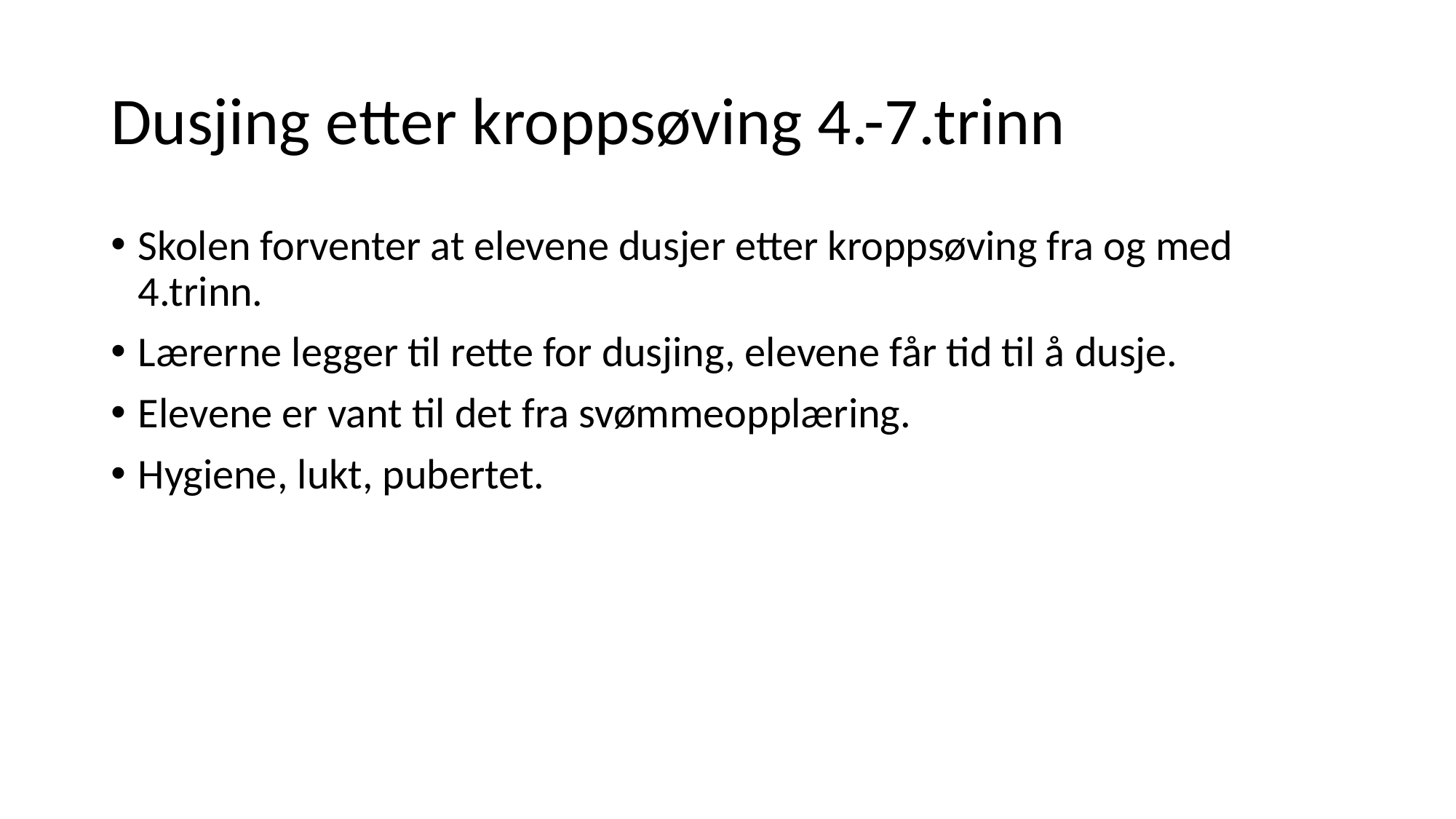

# Dusjing etter kroppsøving 4.-7.trinn
Skolen forventer at elevene dusjer etter kroppsøving fra og med 4.trinn.
Lærerne legger til rette for dusjing, elevene får tid til å dusje.
Elevene er vant til det fra svømmeopplæring.
Hygiene, lukt, pubertet.